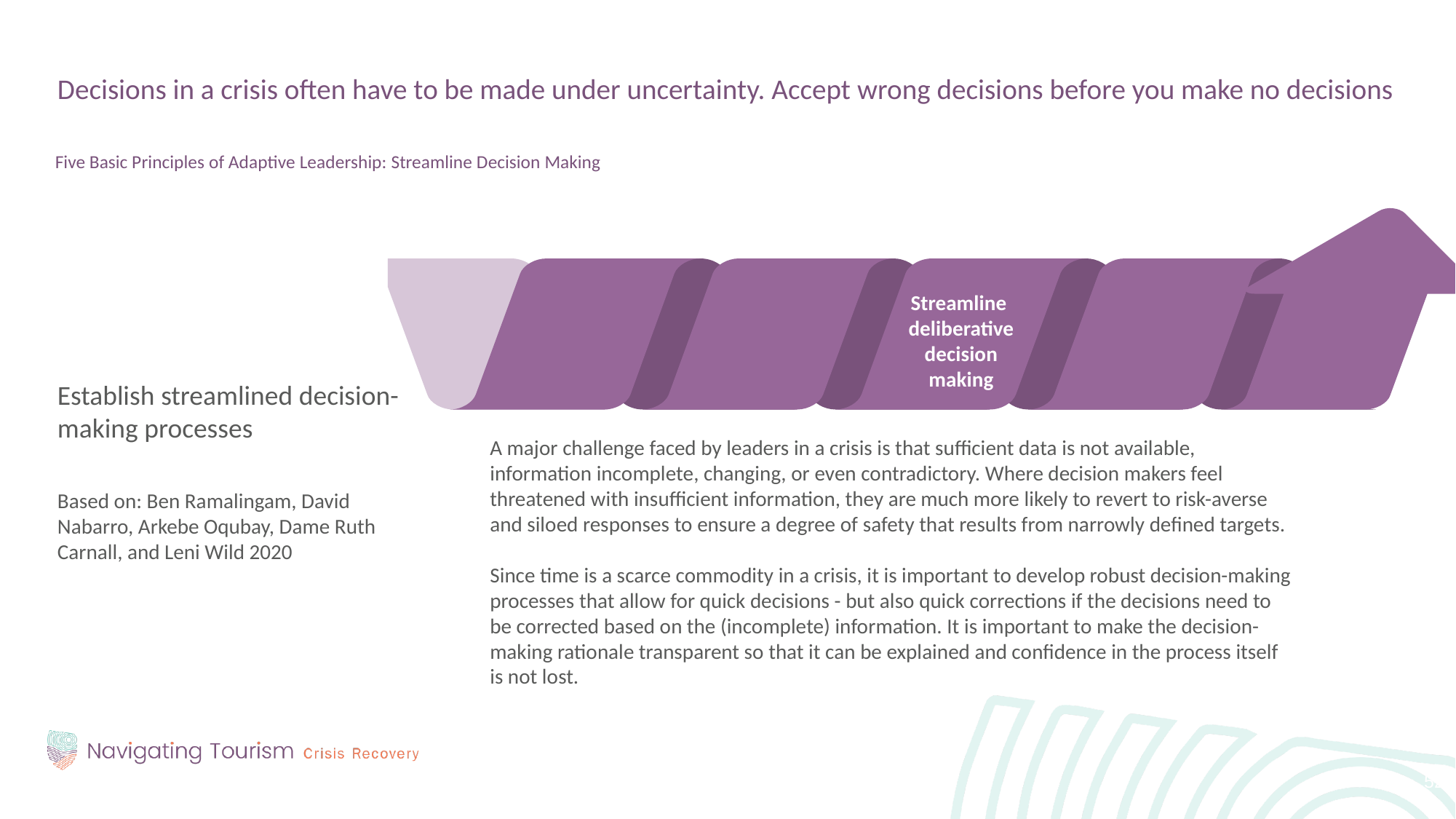

Decisions in a crisis often have to be made under uncertainty. Accept wrong decisions before you make no decisions
Five Basic Principles of Adaptive Leadership: Streamline Decision Making
Establish streamlined decision-making processes

Based on: Ben Ramalingam, David Nabarro, Arkebe Oqubay, Dame Ruth Carnall, and Leni Wild 2020

Streamline
deliberative
 decision
making
A major challenge faced by leaders in a crisis is that sufficient data is not available, information incomplete, changing, or even contradictory. Where decision makers feel threatened with insufficient information, they are much more likely to revert to risk-averse and siloed responses to ensure a degree of safety that results from narrowly defined targets.

Since time is a scarce commodity in a crisis, it is important to develop robust decision-making processes that allow for quick decisions - but also quick corrections if the decisions need to be corrected based on the (incomplete) information. It is important to make the decision-making rationale transparent so that it can be explained and confidence in the process itself is not lost.
52